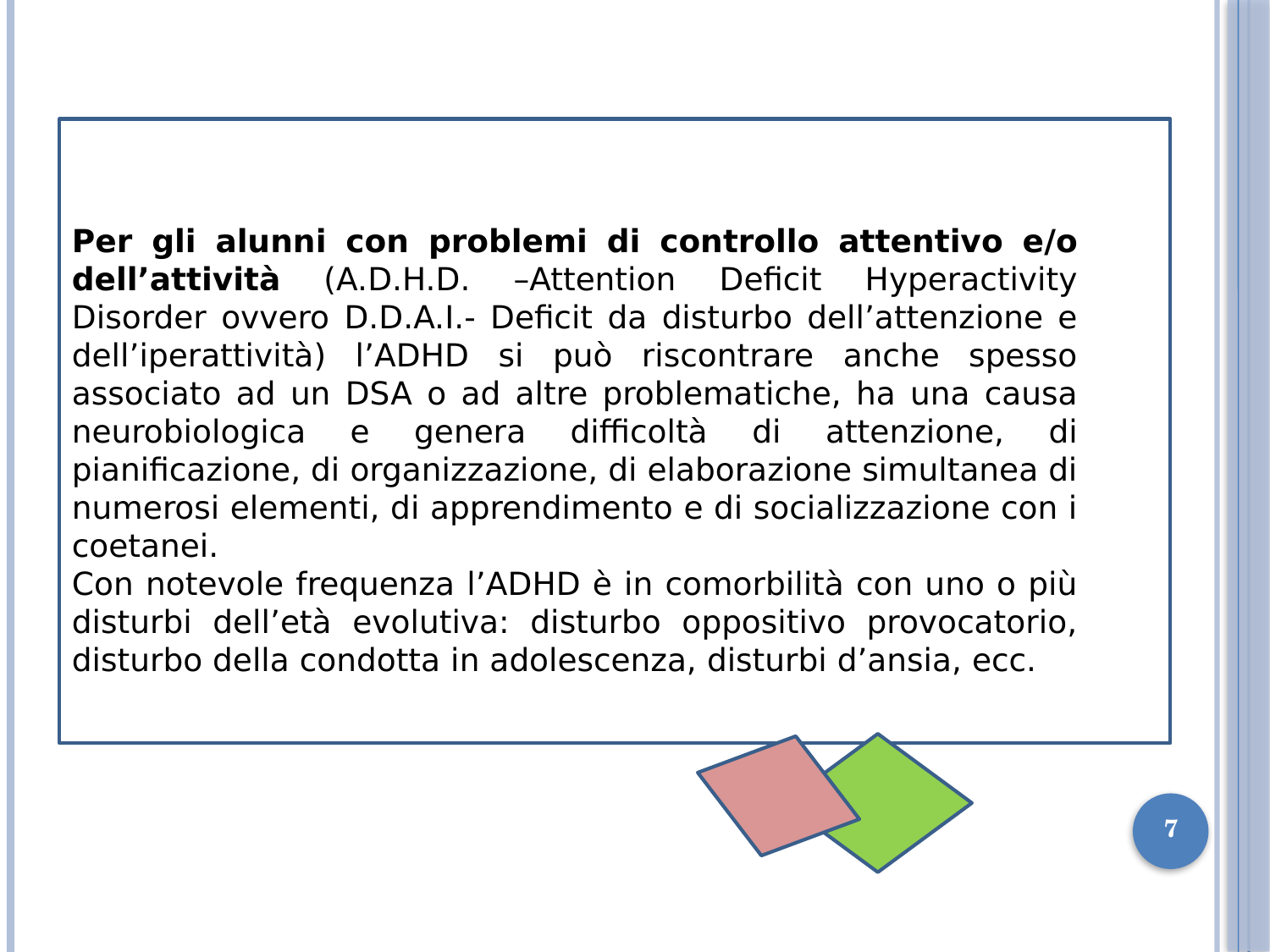

Per gli alunni con problemi di controllo attentivo e/o dell’attività (A.D.H.D. –Attention Deficit Hyperactivity Disorder ovvero D.D.A.I.- Deficit da disturbo dell’attenzione e dell’iperattività) l’ADHD si può riscontrare anche spesso associato ad un DSA o ad altre problematiche, ha una causa neurobiologica e genera difficoltà di attenzione, di pianificazione, di organizzazione, di elaborazione simultanea di numerosi elementi, di apprendimento e di socializzazione con i coetanei.
Con notevole frequenza l’ADHD è in comorbilità con uno o più disturbi dell’età evolutiva: disturbo oppositivo provocatorio, disturbo della condotta in adolescenza, disturbi d’ansia, ecc.

7